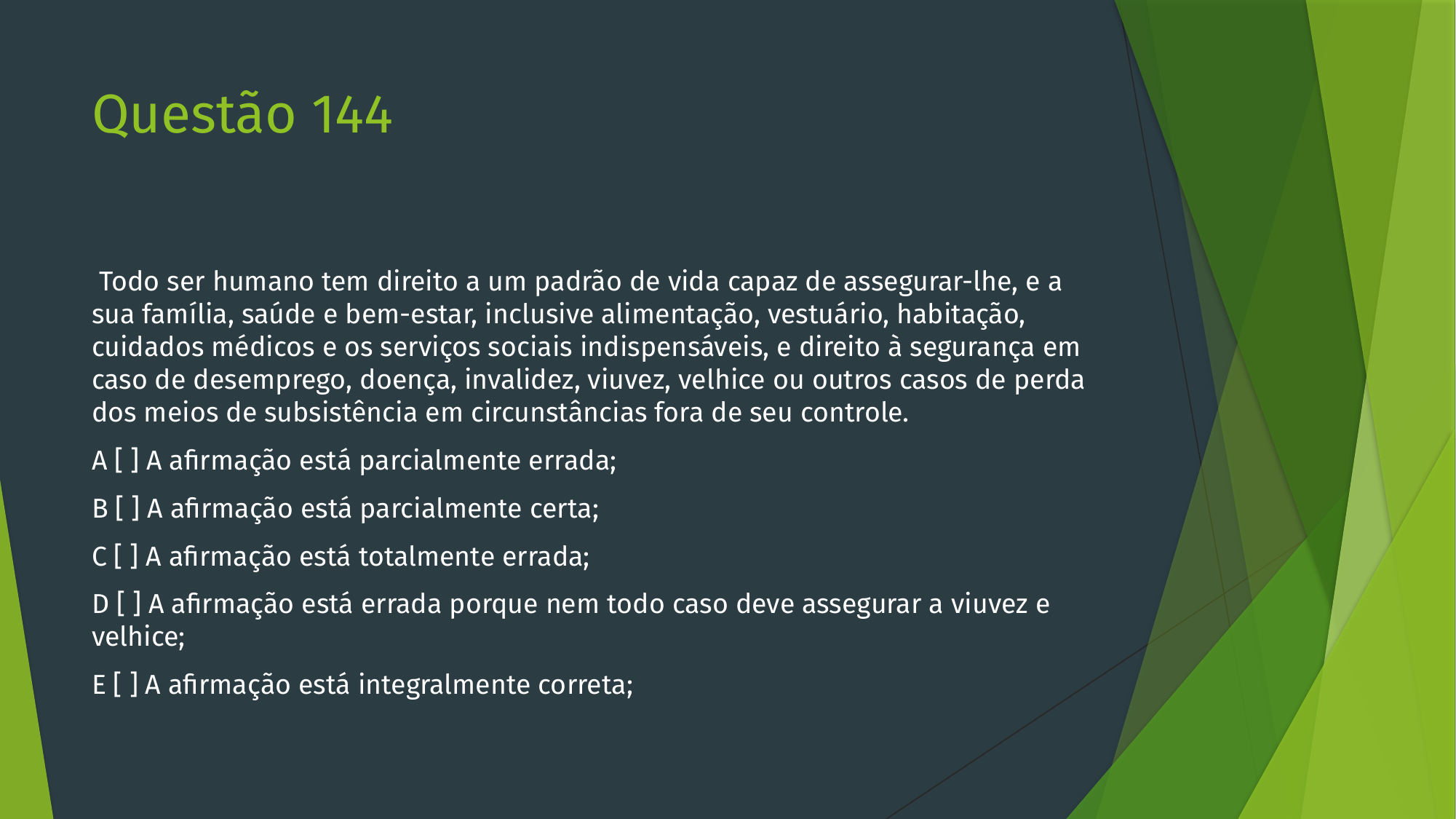

# Questão 144
 Todo ser humano tem direito a um padrão de vida capaz de assegurar-lhe, e a sua família, saúde e bem-estar, inclusive alimentação, vestuário, habitação, cuidados médicos e os serviços sociais indispensáveis, e direito à segurança em caso de desemprego, doença, invalidez, viuvez, velhice ou outros casos de perda dos meios de subsistência em circunstâncias fora de seu controle.
A [ ] A afirmação está parcialmente errada;
B [ ] A afirmação está parcialmente certa;
C [ ] A afirmação está totalmente errada;
D [ ] A afirmação está errada porque nem todo caso deve assegurar a viuvez e velhice;
E [ ] A afirmação está integralmente correta;